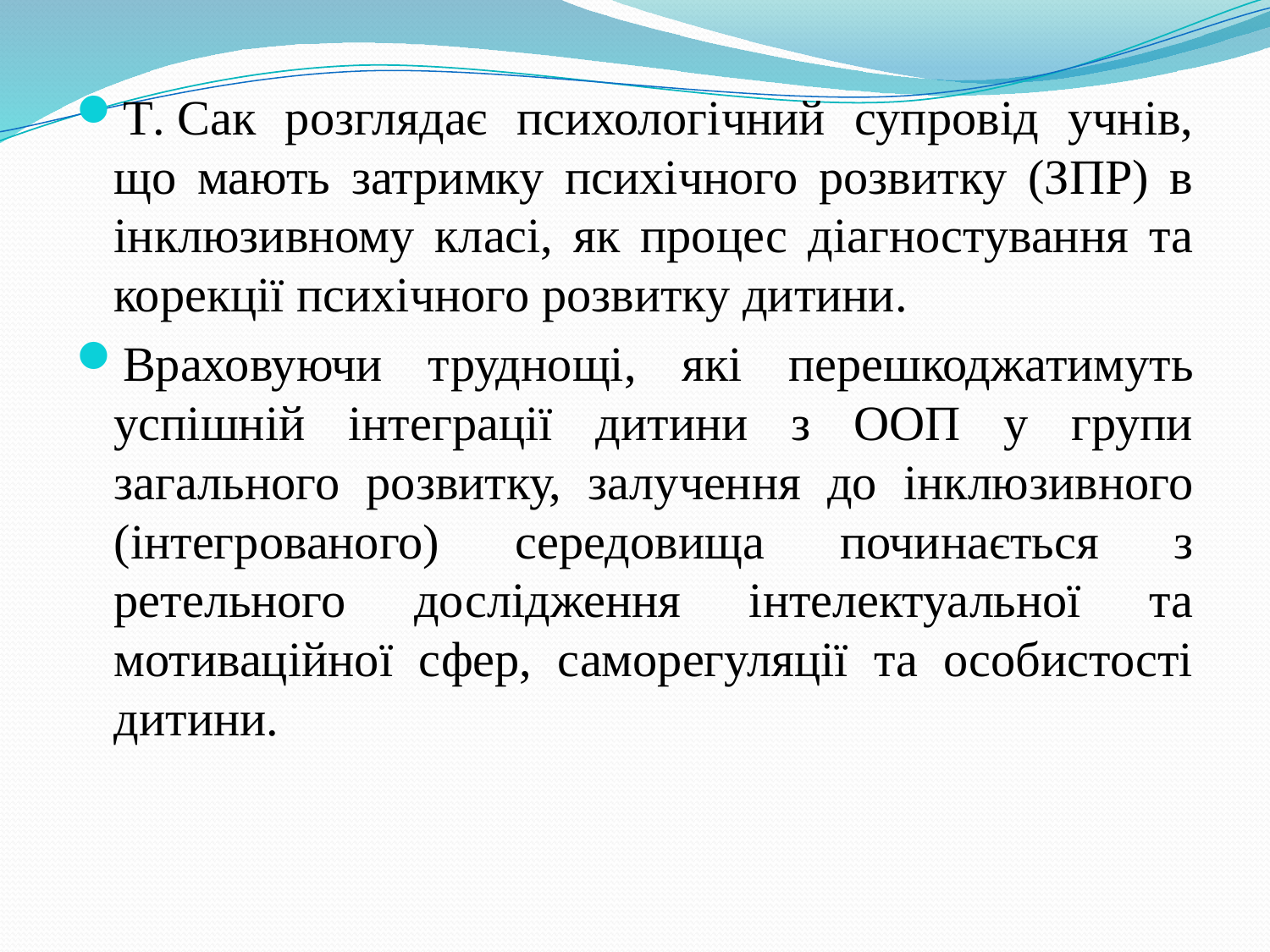

T. Сак розглядає психологічний супровід учнів, що мають затримку психічного розвитку (ЗПР) в інклюзивному класі, як процес діагностування та корекції психічного розвитку дитини.
Враховуючи труднощі, які перешкоджатимуть успішній інтеграції дитини з ООП у групи загального розвитку, залучення до інклюзивного (інтегрованого) середовища починається з ретельного дослідження інтелектуальної та мотиваційної сфер, саморегуляції та особистості дитини.
#